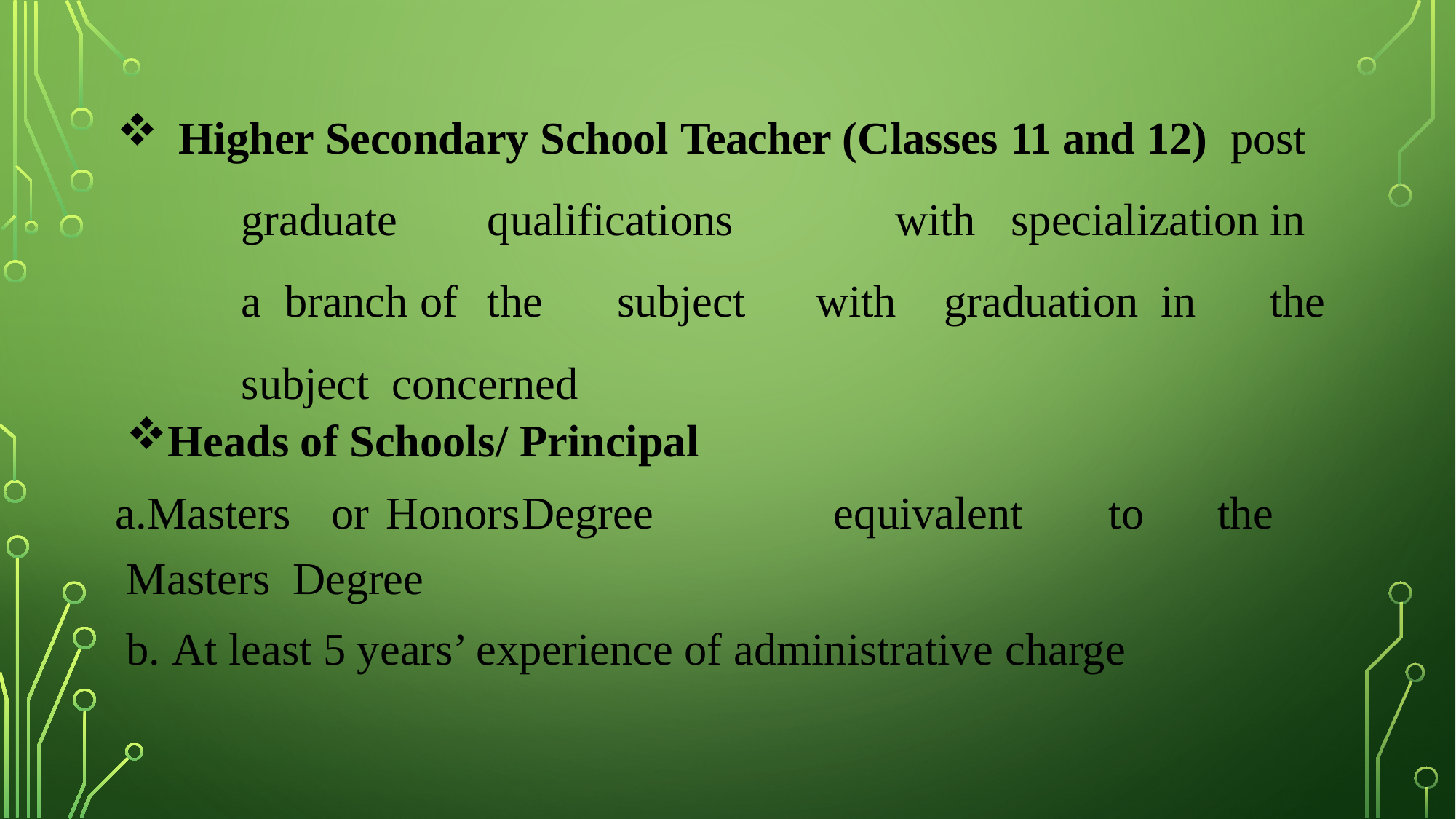

Higher Secondary School Teacher (Classes 11 and 12)  post	graduate		qualifications		with	specialization	in	a  branch	of	the	subject	with	graduation	in	the	subject  concerned
Heads of Schools/ Principal
Masters	or	Honors	Degree	equivalent	to	the	Masters  Degree
At least 5 years’ experience of administrative charge